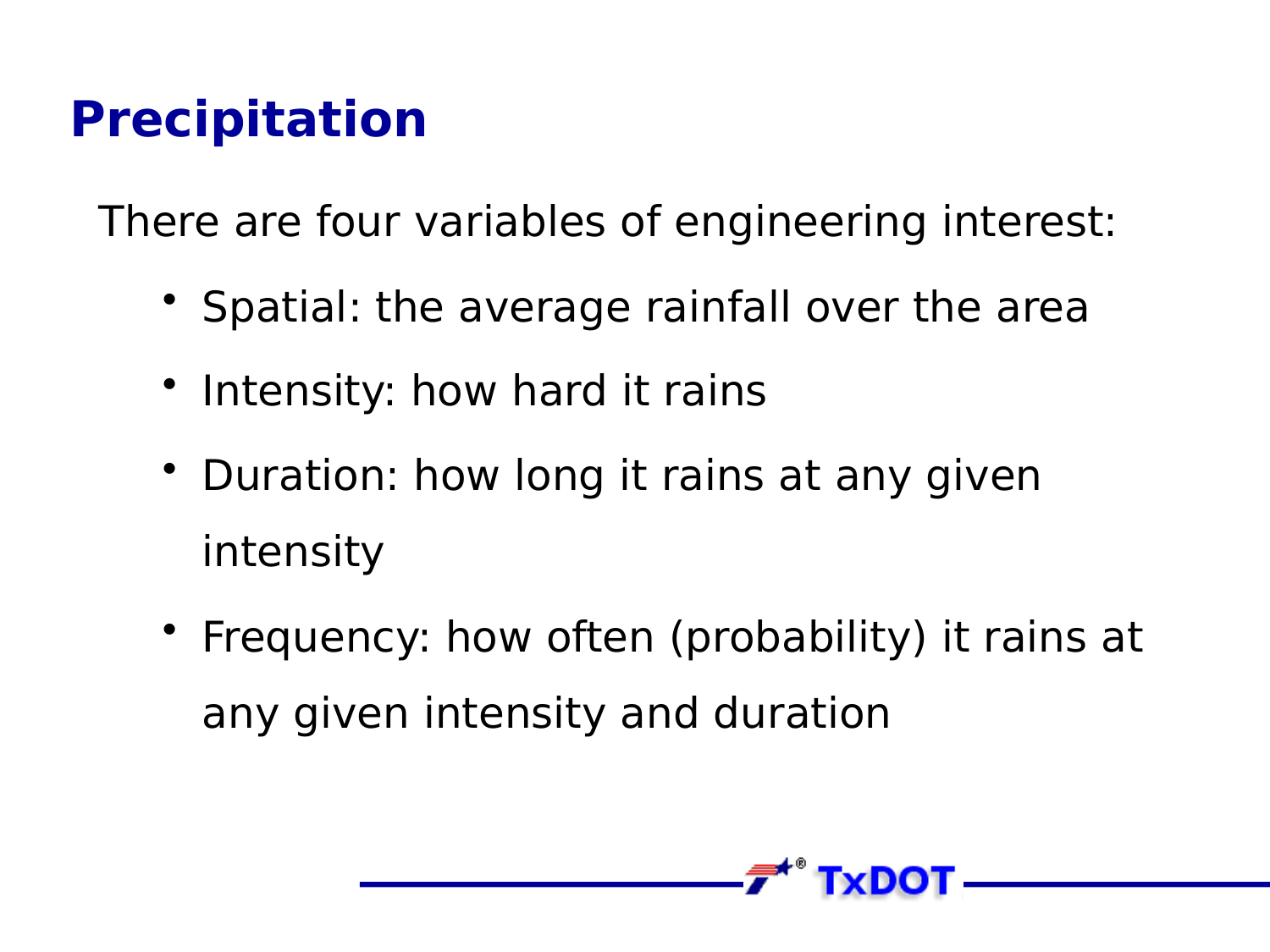

# Precipitation
There are four variables of engineering interest:
Spatial: the average rainfall over the area
Intensity: how hard it rains
Duration: how long it rains at any given intensity
Frequency: how often (probability) it rains at any given intensity and duration